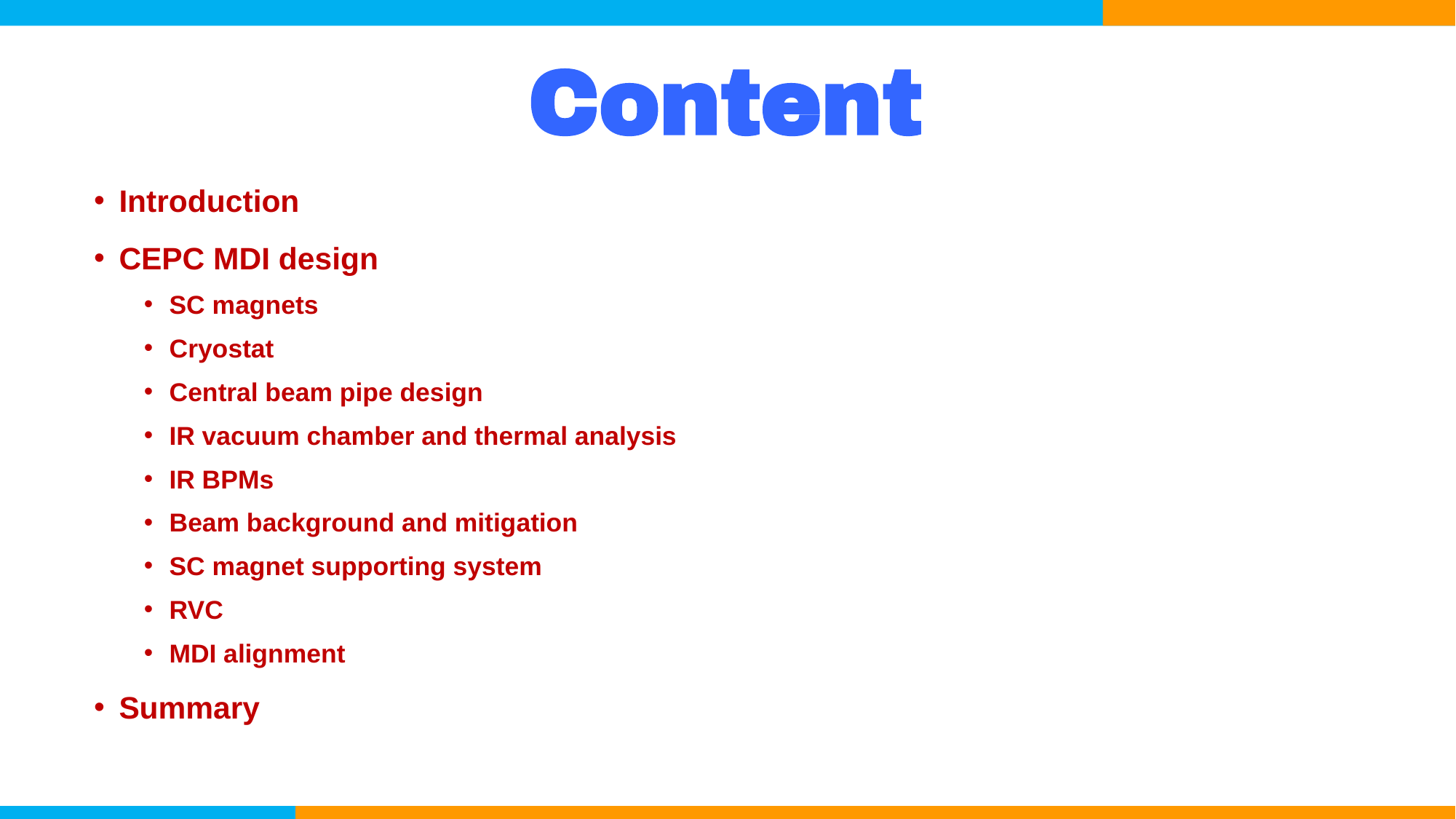

# Content
Introduction
CEPC MDI design
SC magnets
Cryostat
Central beam pipe design
IR vacuum chamber and thermal analysis
IR BPMs
Beam background and mitigation
SC magnet supporting system
RVC
MDI alignment
Summary